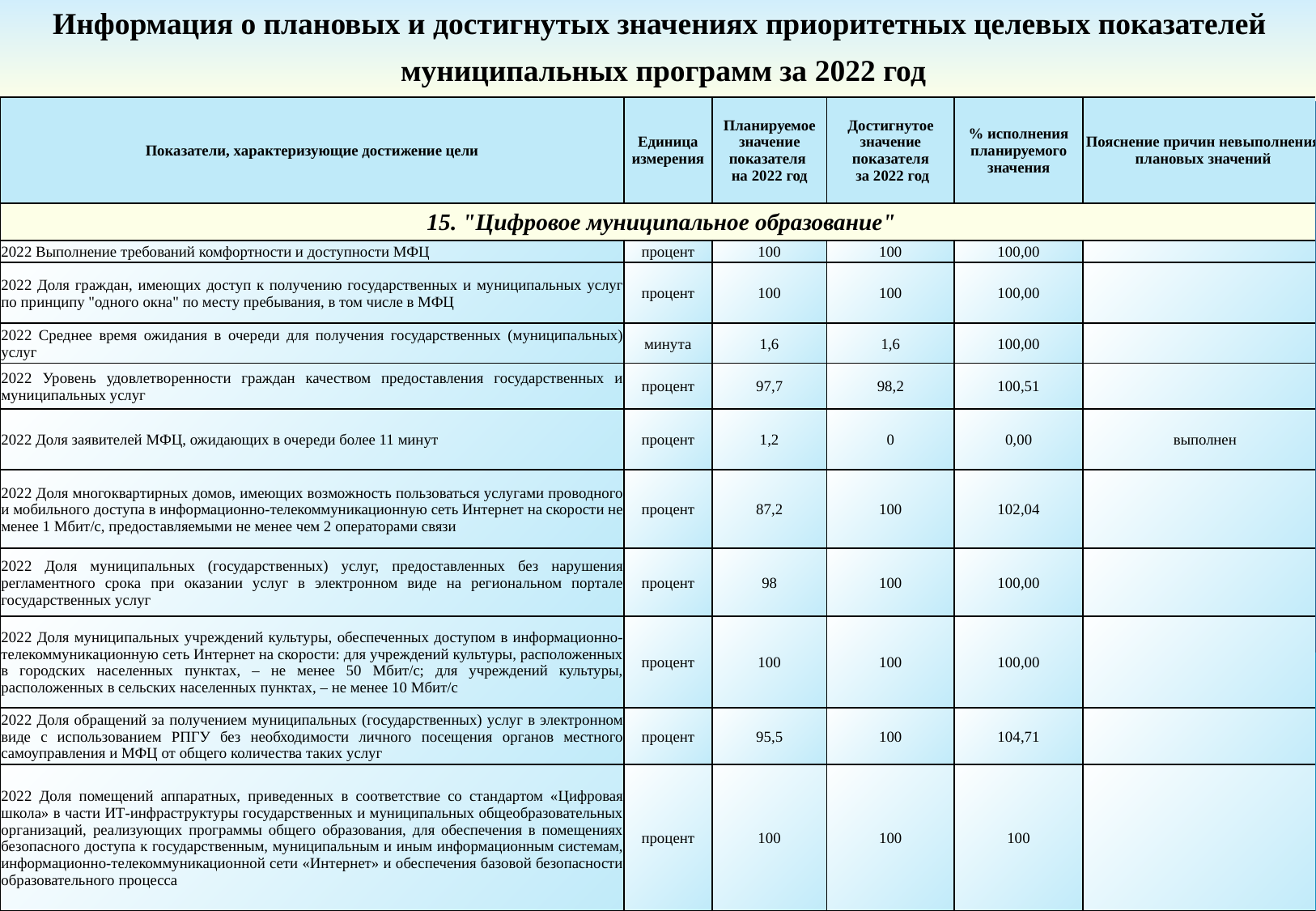

Информация о плановых и достигнутых значениях приоритетных целевых показателей
муниципальных программ за 2022 год
| Показатели, характеризующие достижение цели | Единица измерения | Планируемое значение показателя на 2022 год | Достигнутое значение показателя за 2022 год | % исполнения планируемого значения | Пояснение причин невыполнения плановых значений |
| --- | --- | --- | --- | --- | --- |
| 15. "Цифровое муниципальное образование" |  |  |  |  |  |
| 2022 Выполнение требований комфортности и доступности МФЦ | процент | 100 | 100 | 100,00 |  |
| 2022 Доля граждан, имеющих доступ к получению государственных и муниципальных услуг по принципу "одного окна" по месту пребывания, в том числе в МФЦ | процент | 100 | 100 | 100,00 |  |
| 2022 Среднее время ожидания в очереди для получения государственных (муниципальных) услуг | минута | 1,6 | 1,6 | 100,00 |  |
| 2022 Уровень удовлетворенности граждан качеством предоставления государственных и муниципальных услуг | процент | 97,7 | 98,2 | 100,51 |  |
| 2022 Доля заявителей МФЦ, ожидающих в очереди более 11 минут | процент | 1,2 | 0 | 0,00 | выполнен |
| 2022 Доля многоквартирных домов, имеющих возможность пользоваться услугами проводного и мобильного доступа в информационно-телекоммуникационную сеть Интернет на скорости не менее 1 Мбит/с, предоставляемыми не менее чем 2 операторами связи | процент | 87,2 | 100 | 102,04 |  |
| 2022 Доля муниципальных (государственных) услуг, предоставленных без нарушения регламентного срока при оказании услуг в электронном виде на региональном портале государственных услуг | процент | 98 | 100 | 100,00 |  |
| 2022 Доля муниципальных учреждений культуры, обеспеченных доступом в информационно-телекоммуникационную сеть Интернет на скорости: для учреждений культуры, расположенных в городских населенных пунктах, – не менее 50 Мбит/с; для учреждений культуры, расположенных в сельских населенных пунктах, – не менее 10 Мбит/с | процент | 100 | 100 | 100,00 |  |
| 2022 Доля обращений за получением муниципальных (государственных) услуг в электронном виде с использованием РПГУ без необходимости личного посещения органов местного самоуправления и МФЦ от общего количества таких услуг | процент | 95,5 | 100 | 104,71 |  |
| 2022 Доля помещений аппаратных, приведенных в соответствие со стандартом «Цифровая школа» в части ИТ-инфраструктуры государственных и муниципальных общеобразовательных организаций, реализующих программы общего образования, для обеспечения в помещениях безопасного доступа к государственным, муниципальным и иным информационным системам, информационно-телекоммуникационной сети «Интернет» и обеспечения базовой безопасности образовательного процесса | процент | 100 | 100 | 100 |  |